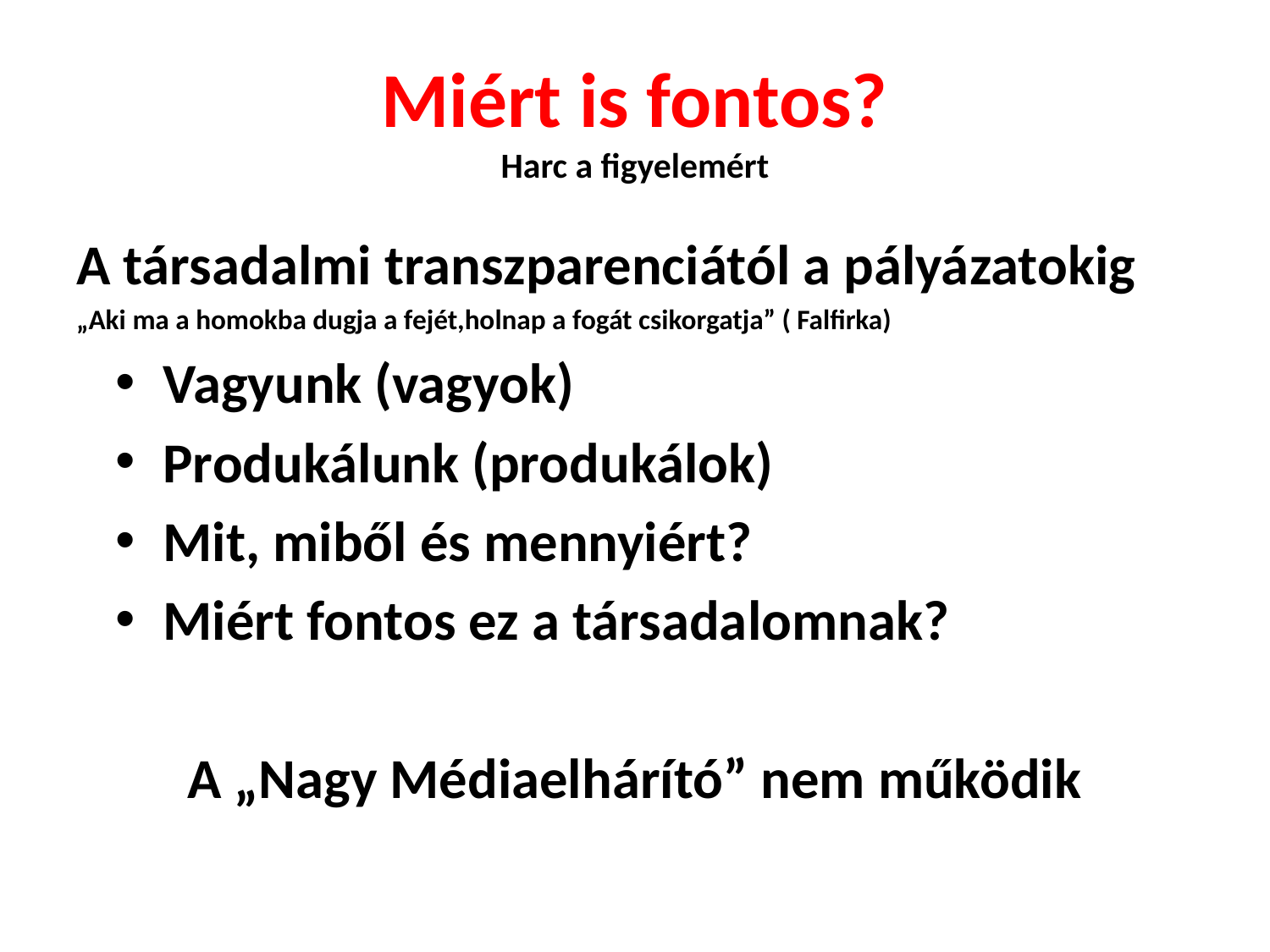

# Miért is fontos? Harc a figyelemért
A társadalmi transzparenciától a pályázatokig
„Aki ma a homokba dugja a fejét,holnap a fogát csikorgatja” ( Falfirka)
Vagyunk (vagyok)
Produkálunk (produkálok)
Mit, miből és mennyiért?
Miért fontos ez a társadalomnak?

A „Nagy Médiaelhárító” nem működik